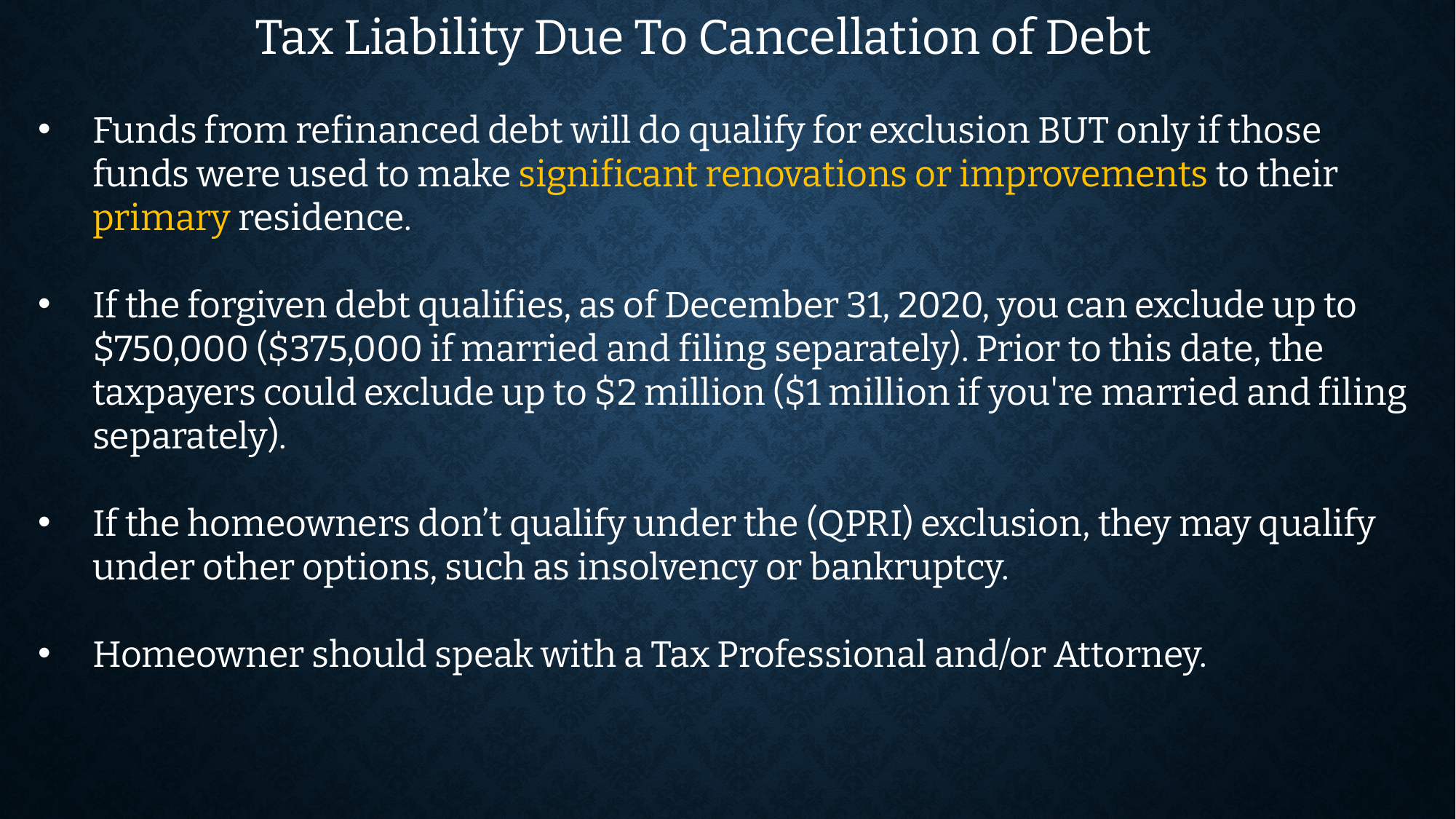

Tax Liability Due To Cancellation of Debt
Funds from refinanced debt will do qualify for exclusion BUT only if those funds were used to make significant renovations or improvements to their primary residence.

If the forgiven debt qualifies, as of December 31, 2020, you can exclude up to $750,000 ($375,000 if married and filing separately). Prior to this date, the taxpayers could exclude up to $2 million ($1 million if you're married and filing separately).
If the homeowners don’t qualify under the (QPRI) exclusion, they may qualify under other options, such as insolvency or bankruptcy.

Homeowner should speak with a Tax Professional and/or Attorney.